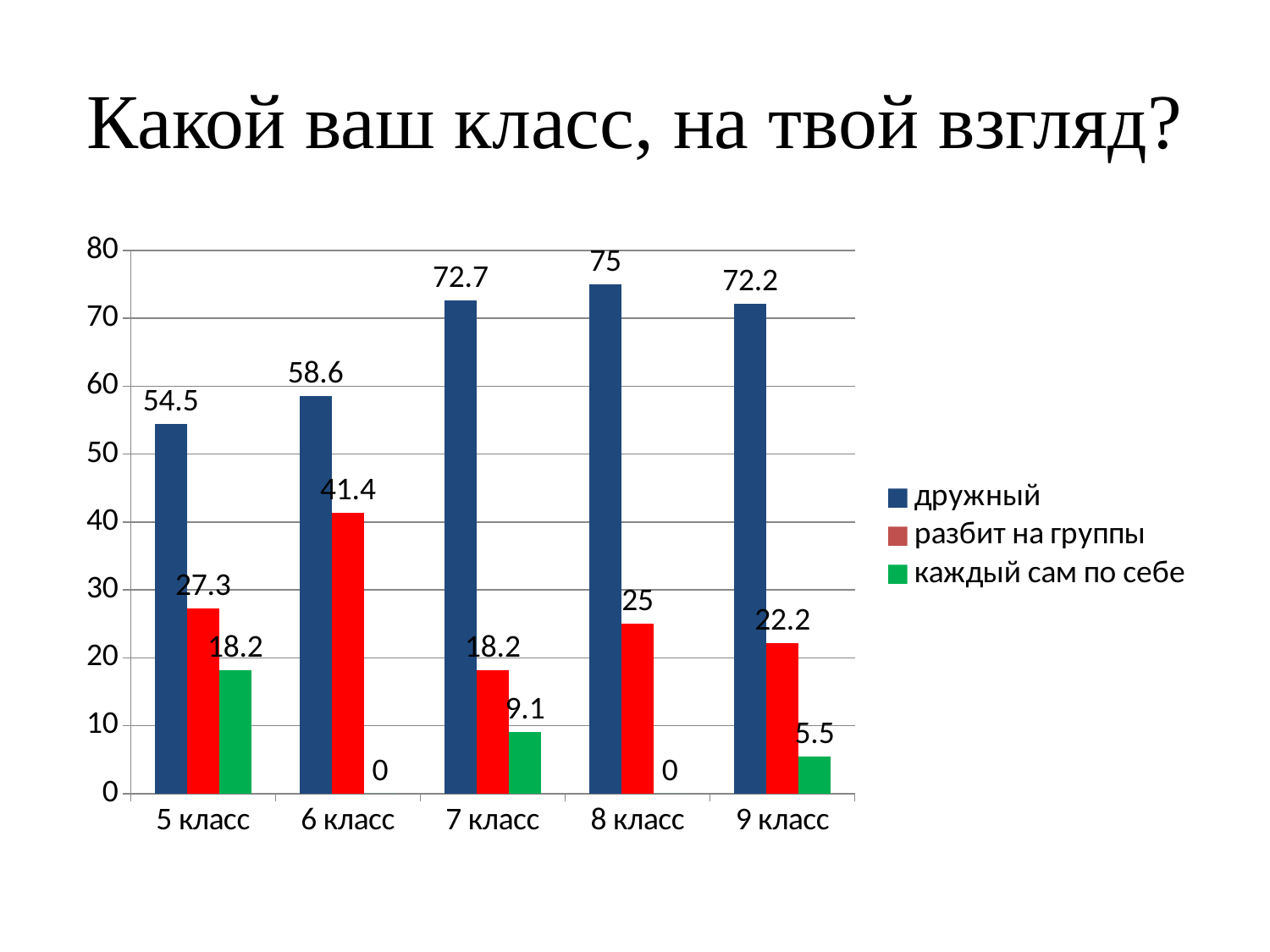

# Какой ваш класс, на твой взгляд?

### Chart

| Category | дружный | разбит на группы | каждый сам по себе |
|---|---|---|---|
| 5 класс | 54.5 | 27.3 | 18.2 |
| 6 класс | 58.6 | 41.4 | 0.0 |
| 7 класс | 72.7 | 18.2 | 9.1 |
| 8 класс | 75.0 | 25.0 | 0.0 |
| 9 класс | 72.2 | 22.2 | 5.5 |